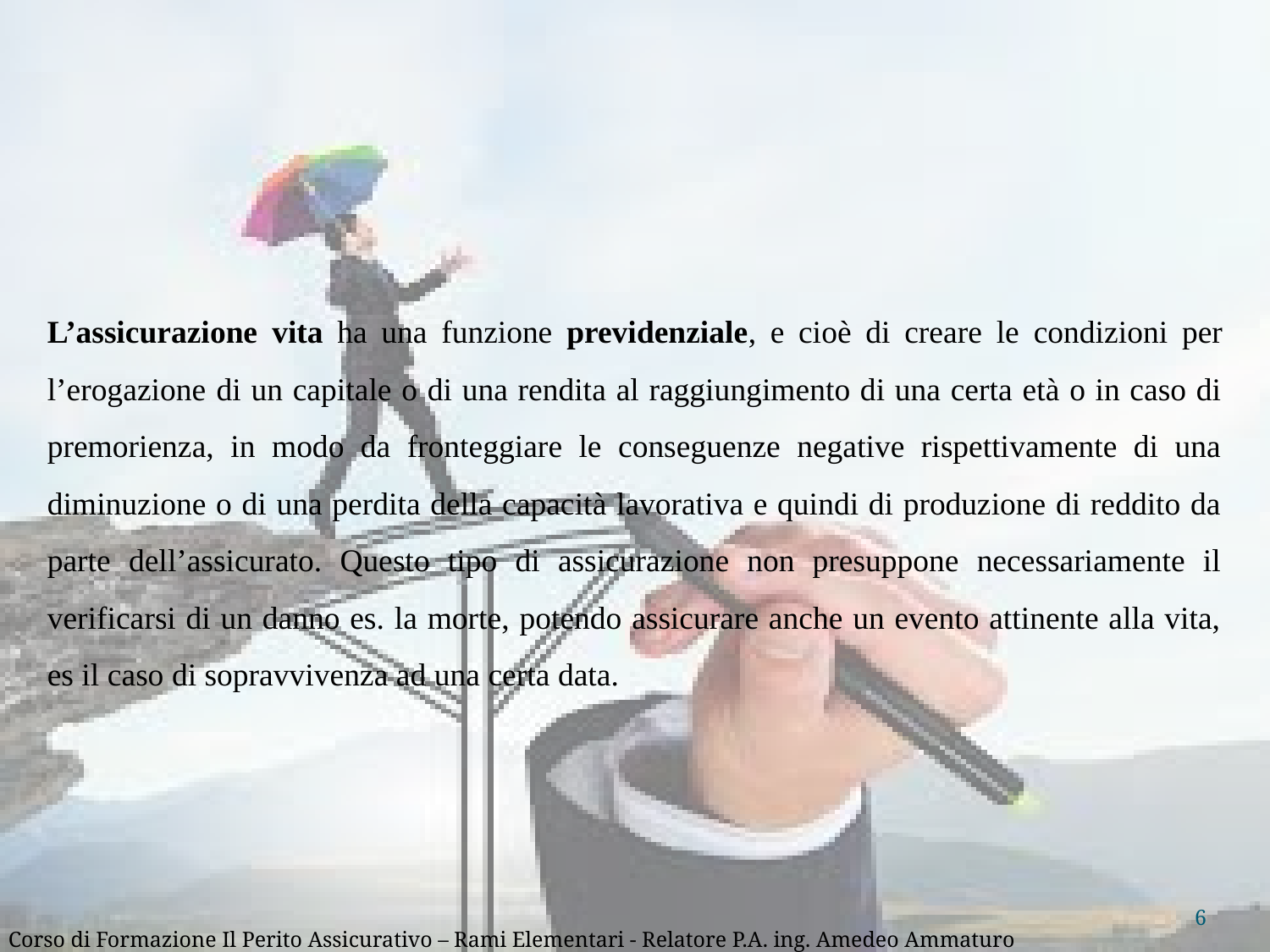

L’assicurazione vita ha una funzione previdenziale, e cioè di creare le condizioni per l’erogazione di un capitale o di una rendita al raggiungimento di una certa età o in caso di premorienza, in modo da fronteggiare le conseguenze negative rispettivamente di una diminuzione o di una perdita della capacità lavorativa e quindi di produzione di reddito da parte dell’assicurato. Questo tipo di assicurazione non presuppone necessariamente il verificarsi di un danno es. la morte, potendo assicurare anche un evento attinente alla vita, es il caso di sopravvivenza ad una certa data.
6
Corso di Formazione Il Perito Assicurativo – Rami Elementari - Relatore P.A. ing. Amedeo Ammaturo